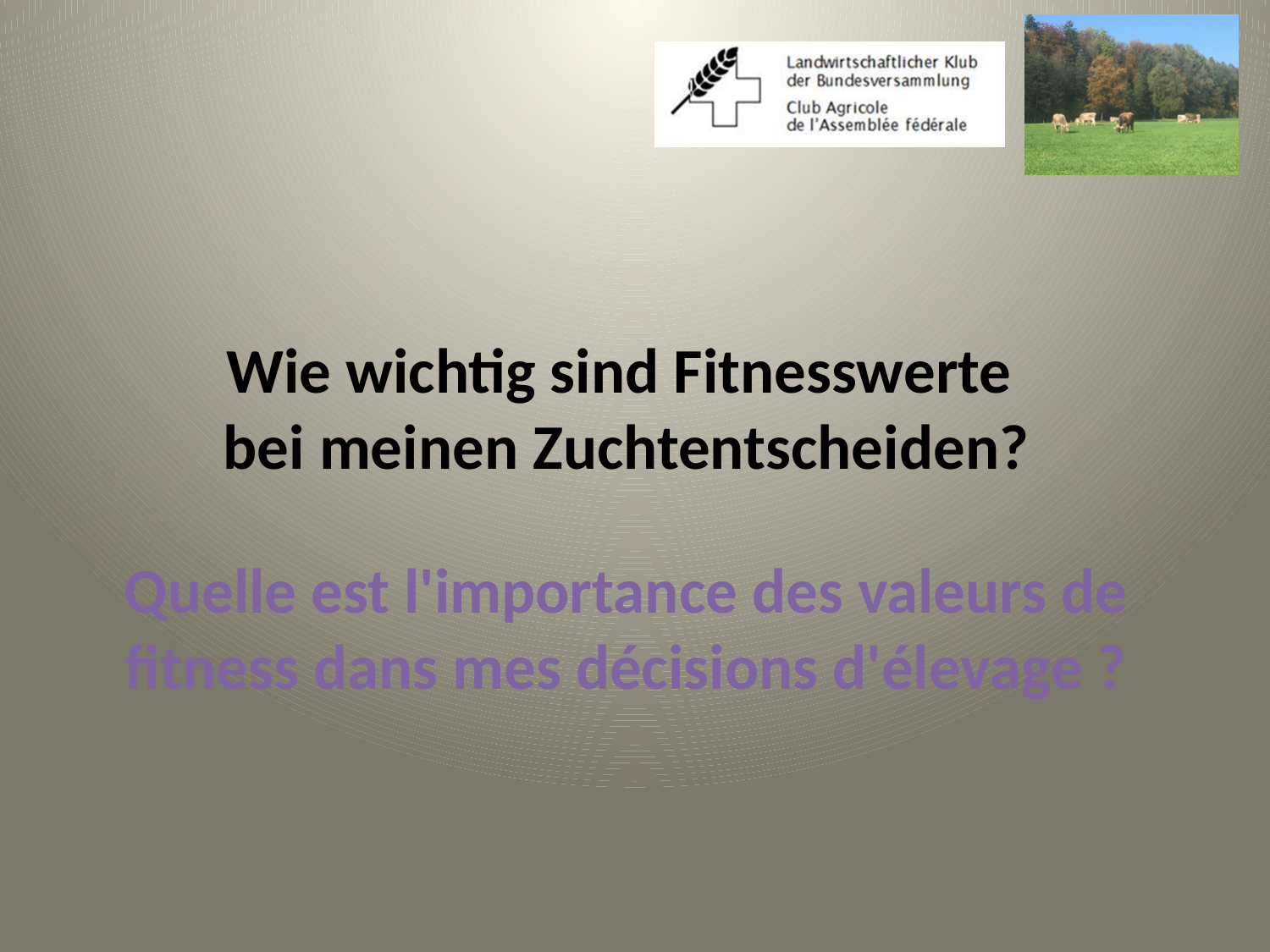

# Wie wichtig sind Fitnesswerte bei meinen Zuchtentscheiden? Quelle est l'importance des valeurs de fitness dans mes décisions d'élevage ?